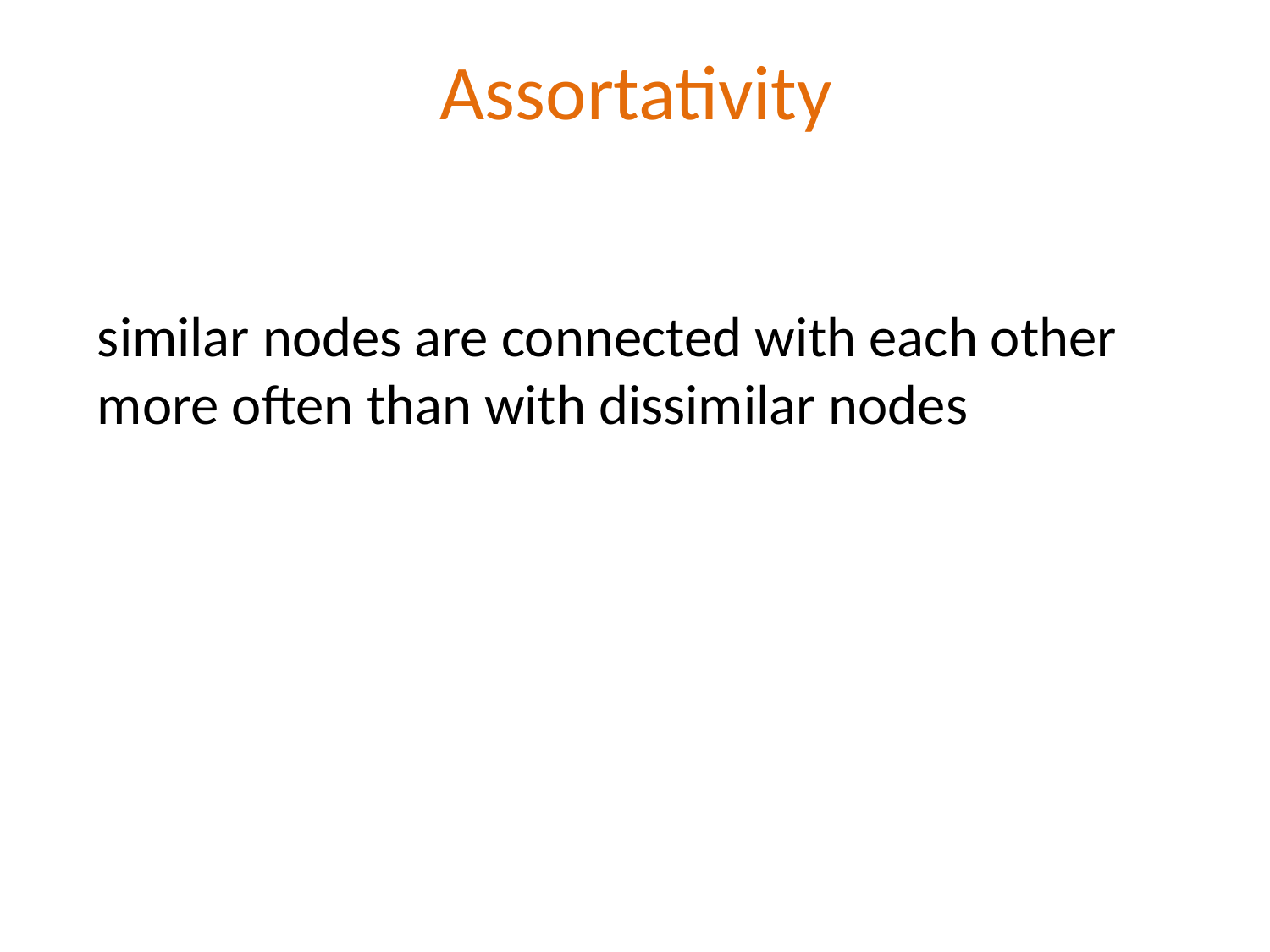

Assortativity

similar nodes are connected with each other
more often than with dissimilar nodes